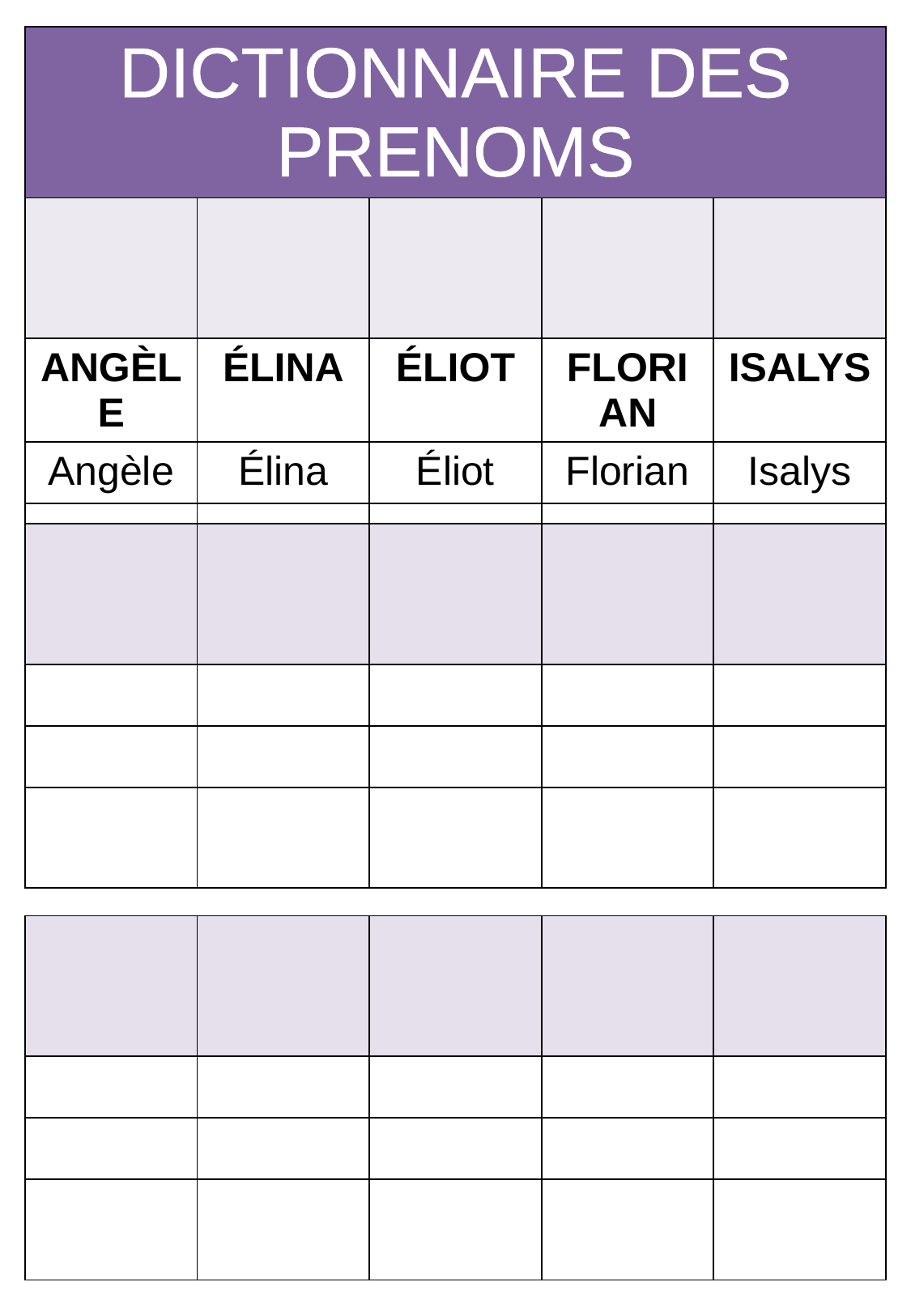

| DICTIONNAIRE DES PRENOMS |  |  |  |  |
| --- | --- | --- | --- | --- |
|  |  |  |  |  |
| ANGÈLE | ÉLINA | ÉLIOT | FLORIAN | ISALYS |
| Angèle | Élina | Éliot | Florian | Isalys |
| Angèle | Élina | Éliot | Florian | Isalys |
|  |  |  |  |  |
| --- | --- | --- | --- | --- |
|  |  |  |  |  |
|  |  |  |  |  |
|  |  |  |  |  |
|  |  |  |  |  |
| --- | --- | --- | --- | --- |
|  |  |  |  |  |
|  |  |  |  |  |
|  |  |  |  |  |